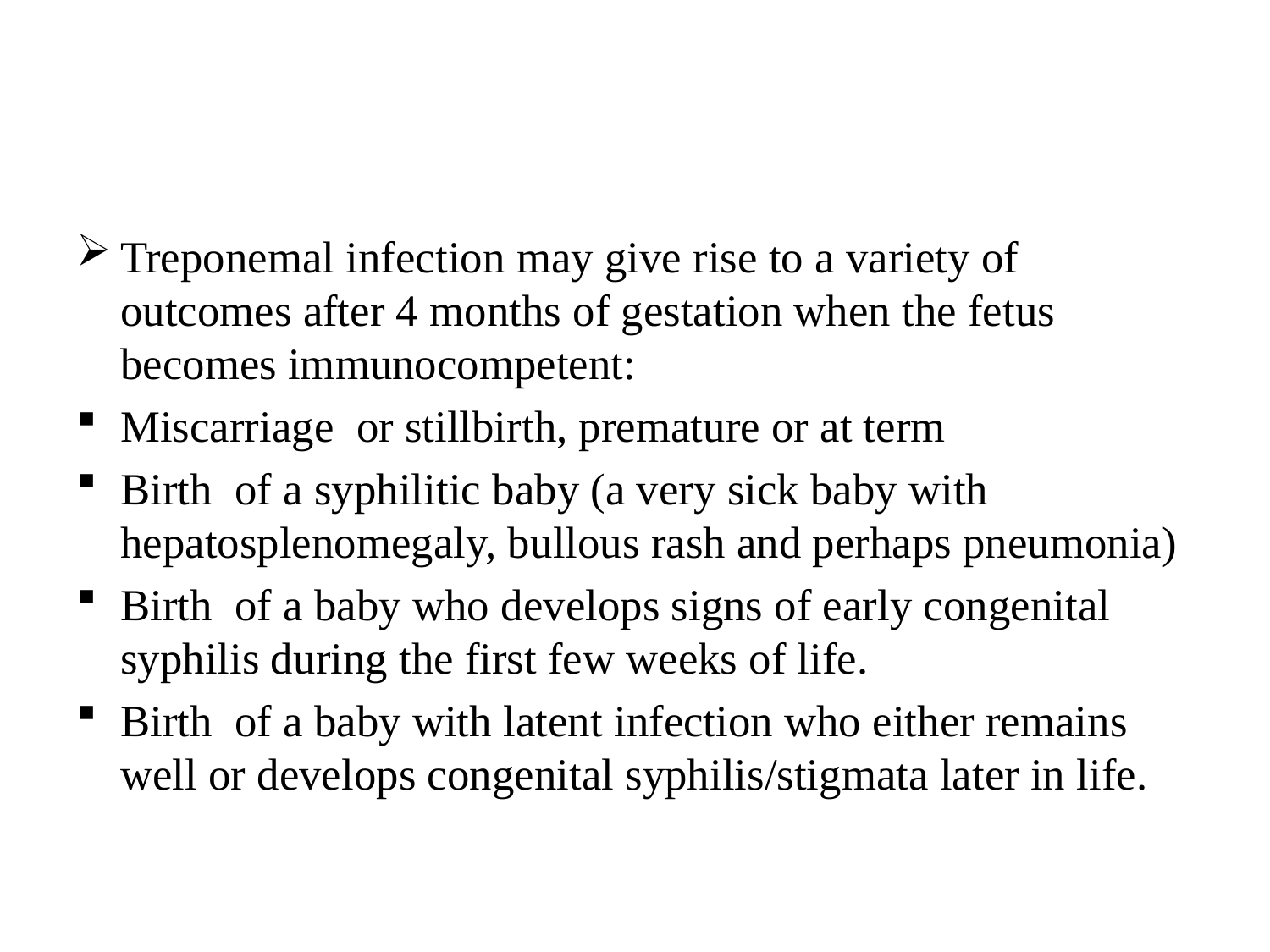

#
Treponemal infection may give rise to a variety of outcomes after 4 months of gestation when the fetus becomes immunocompetent:
Miscarriage  or stillbirth, premature or at term
Birth  of a syphilitic baby (a very sick baby with hepatosplenomegaly, bullous rash and perhaps pneumonia)
Birth  of a baby who develops signs of early congenital syphilis during the first few weeks of life.
Birth  of a baby with latent infection who either remains well or develops congenital syphilis/stigmata later in life.